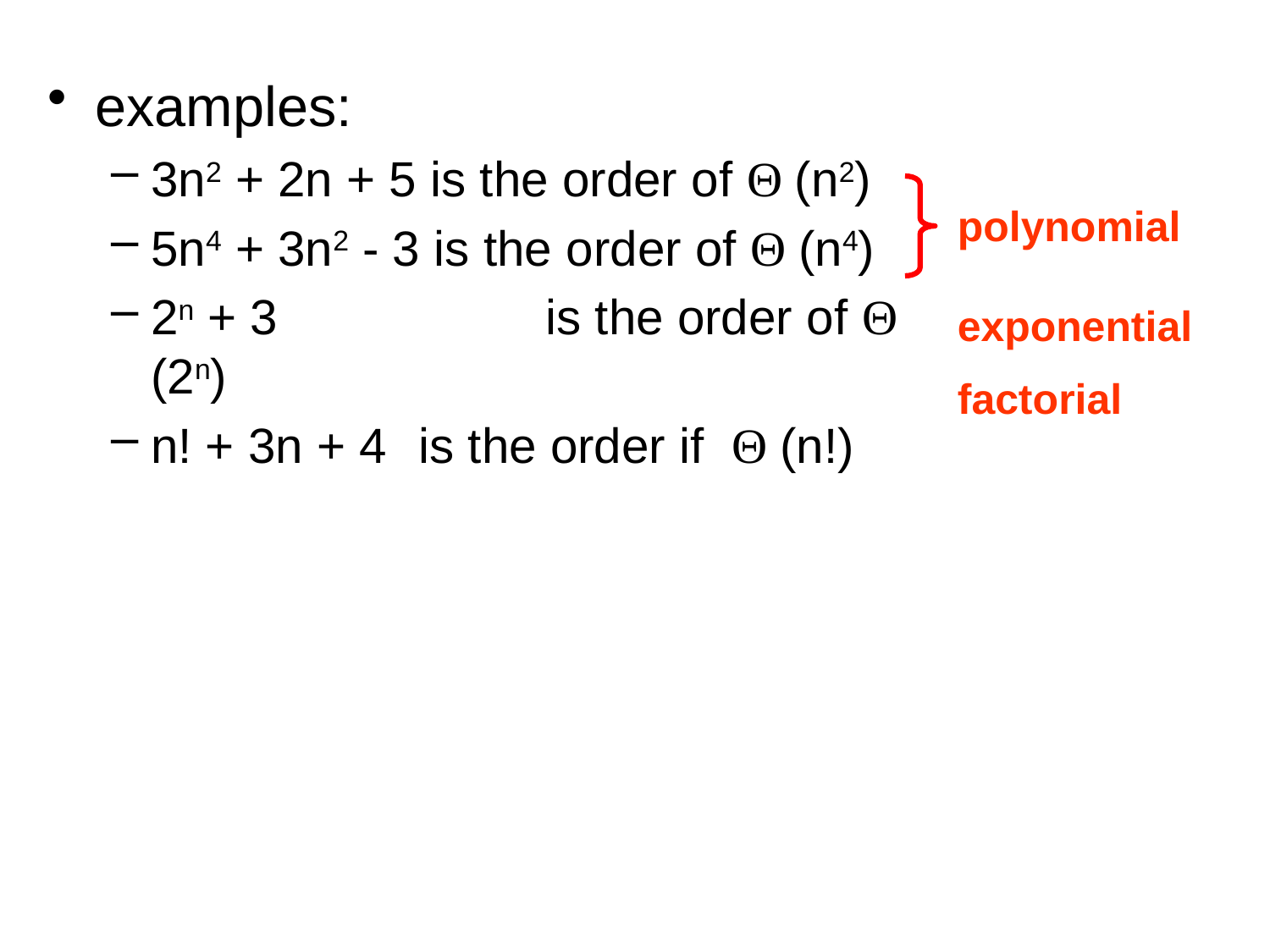

examples:
3n2 + 2n + 5 is the order of Θ (n2)
5n4 + 3n2 - 3 is the order of Θ (n4)
2n + 3 		 is the order of Θ (2n)
n! + 3n + 4 	 is the order if  Θ (n!)

polynomial
exponential
factorial